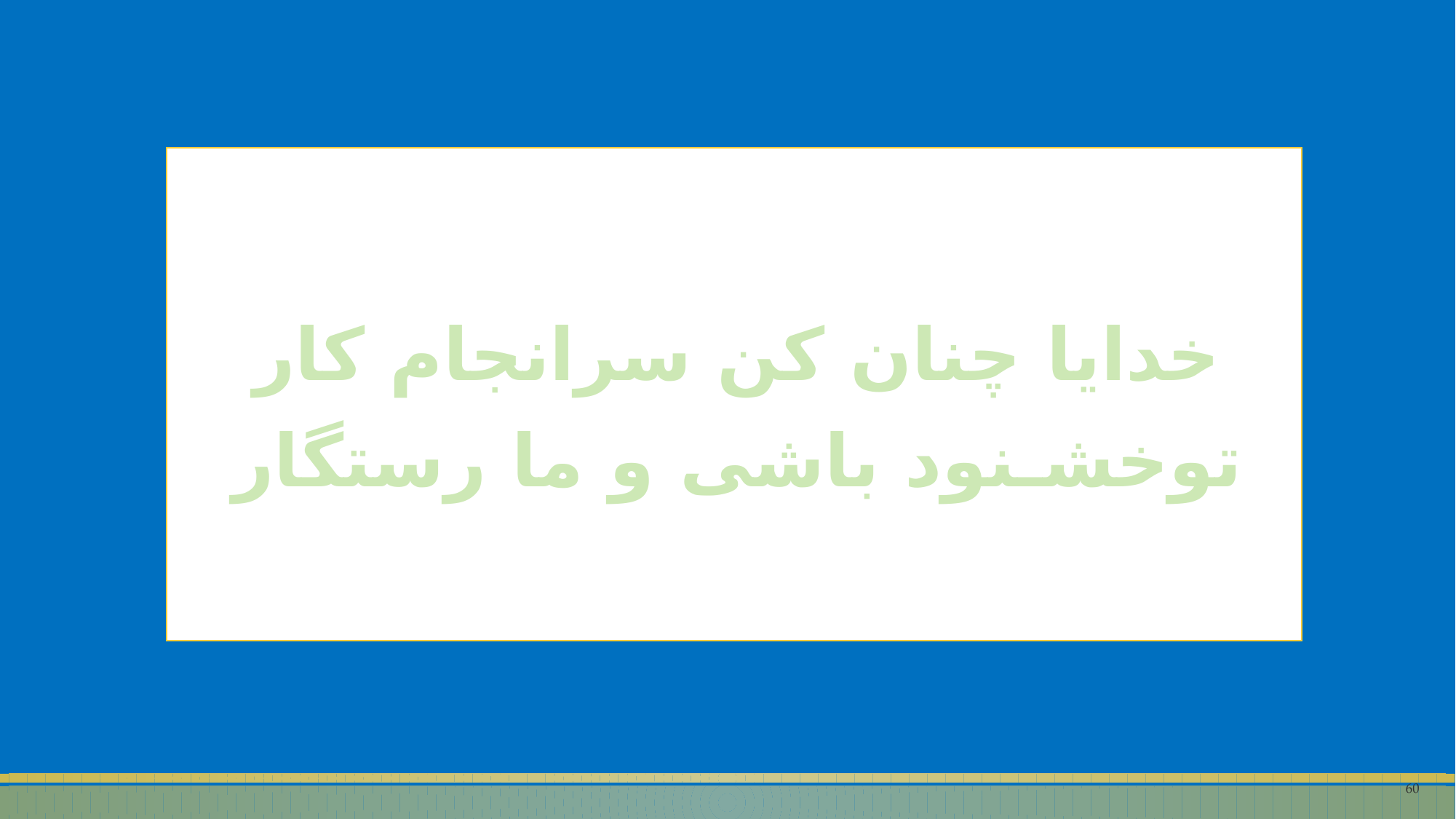

خدایا چنان کن سرانجام کار
توخشـنود باشی و ما رستگار
60